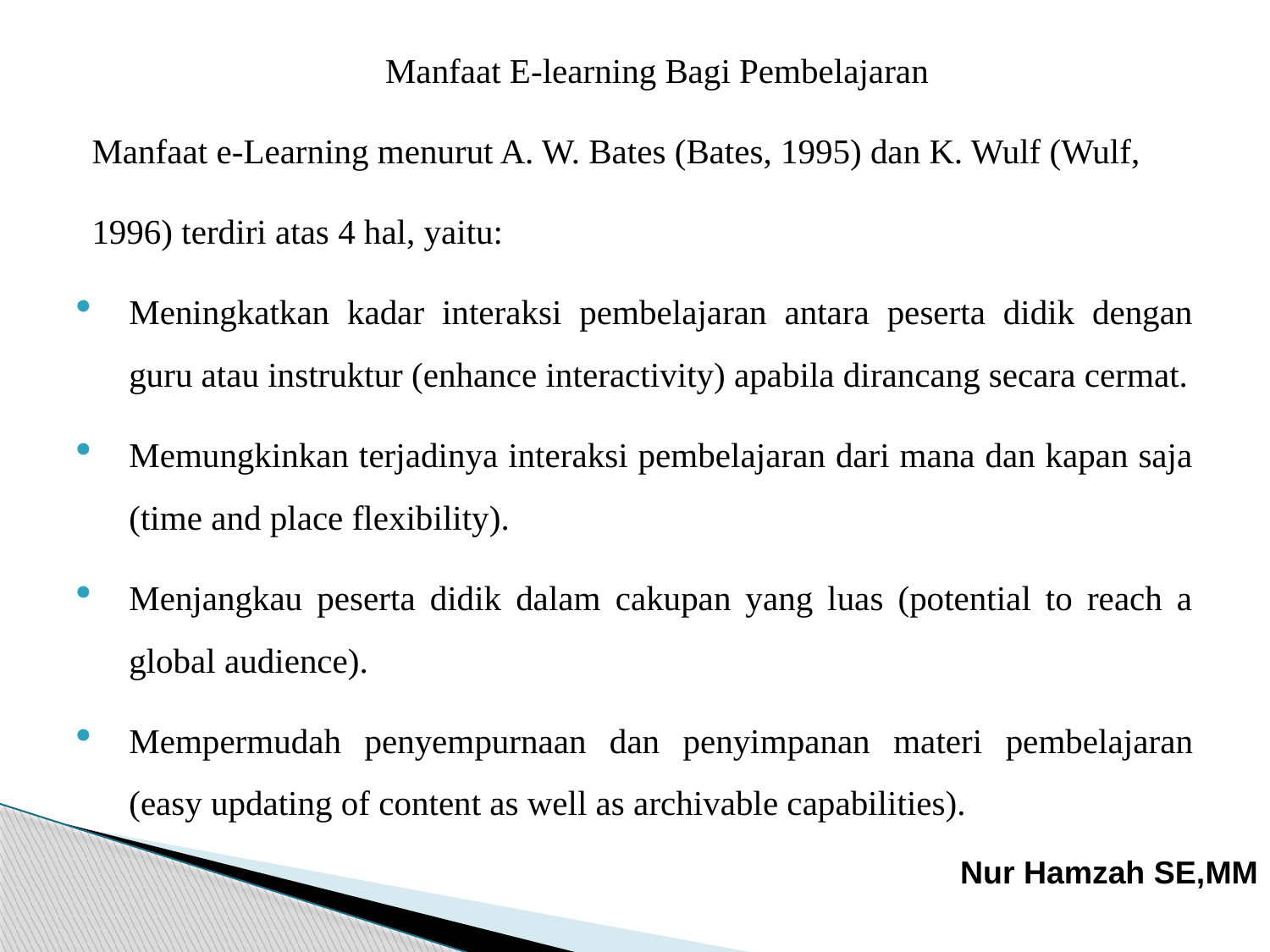

Manfaat E-learning Bagi Pembelajaran
Manfaat e-Learning menurut A. W. Bates (Bates, 1995) dan K. Wulf (Wulf,
1996) terdiri atas 4 hal, yaitu:
Meningkatkan kadar interaksi pembelajaran antara peserta didik dengan guru atau instruktur (enhance interactivity) apabila dirancang secara cermat.
Memungkinkan terjadinya interaksi pembelajaran dari mana dan kapan saja (time and place flexibility).
Menjangkau peserta didik dalam cakupan yang luas (potential to reach a global audience).
Mempermudah penyempurnaan dan penyimpanan materi pembelajaran (easy updating of content as well as archivable capabilities).
Nur Hamzah SE,MM